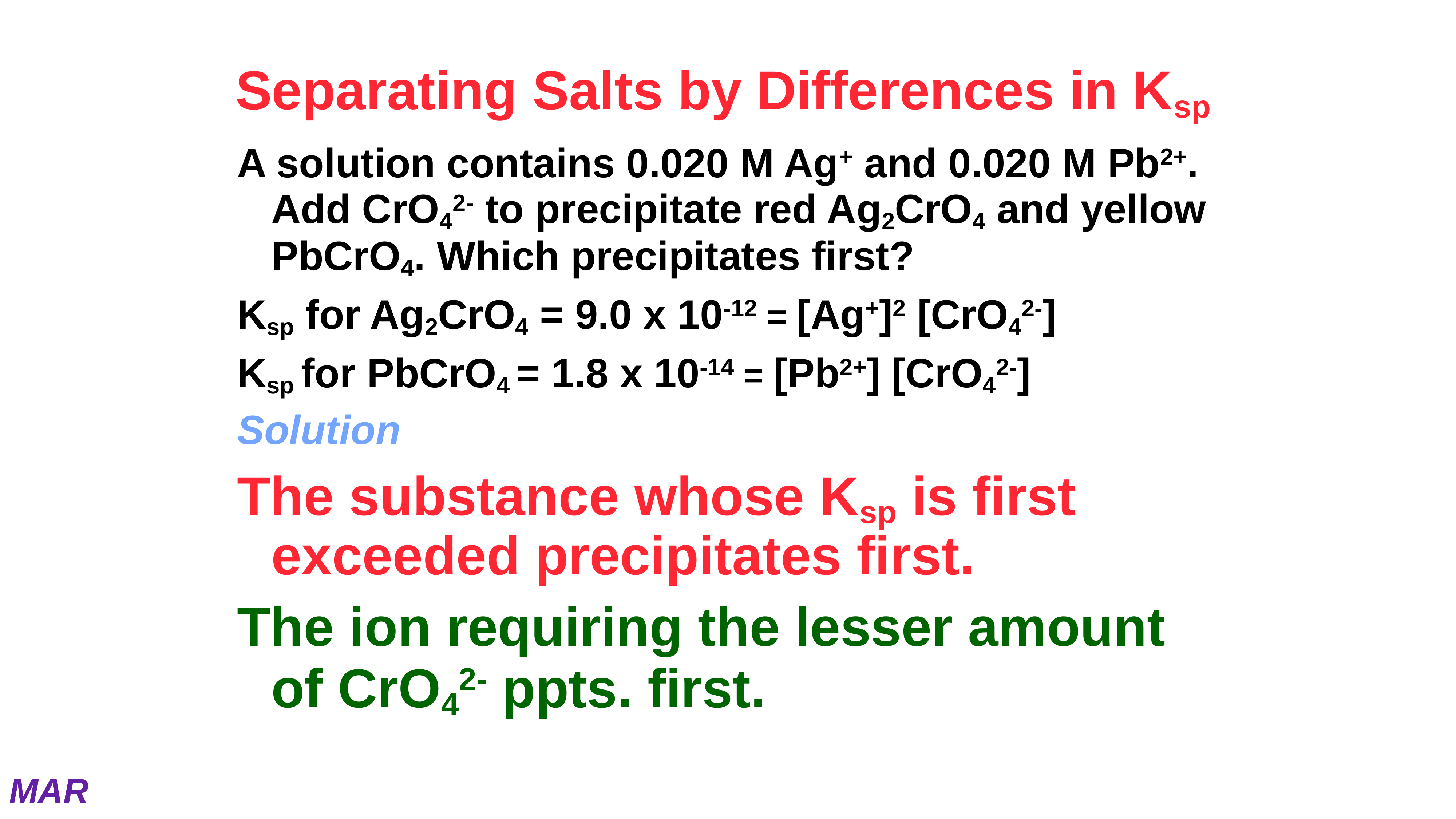

# Separating Salts by Differences in Ksp
A solution contains 0.020 M Ag+ and 0.020 M Pb2+. Add CrO42- to precipitate red Ag2CrO4 and yellow PbCrO4. Which precipitates first?
Ksp for Ag2CrO4 = 9.0 x 10-12 = [Ag+]2 [CrO42-]
Ksp for PbCrO4 = 1.8 x 10-14 = [Pb2+] [CrO42-]
Solution
The substance whose Ksp is first exceeded precipitates first.
The ion requiring the lesser amount of CrO42- ppts. first.
MAR